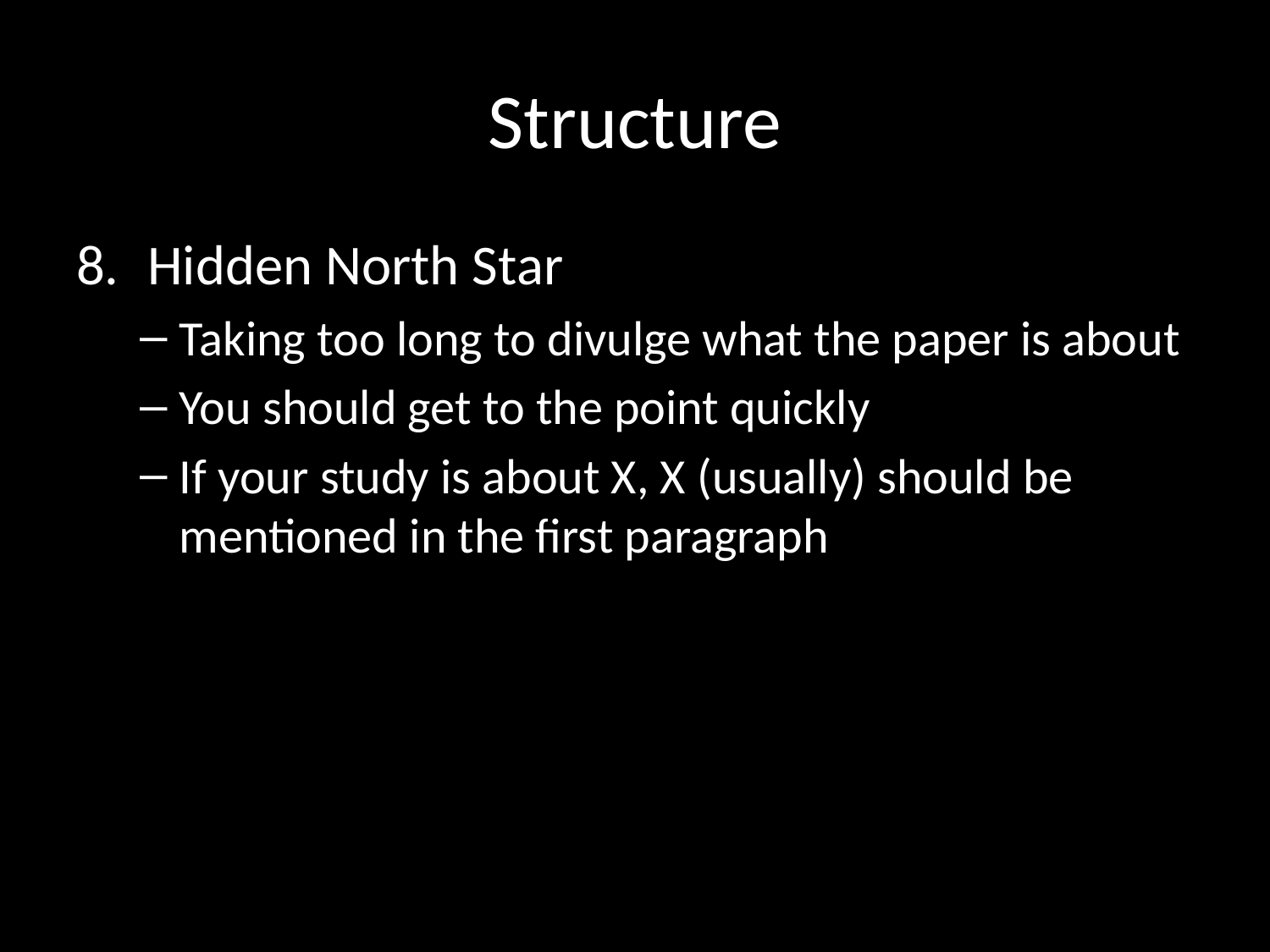

# Structure
Hidden North Star
Taking too long to divulge what the paper is about
You should get to the point quickly
If your study is about X, X (usually) should be mentioned in the first paragraph